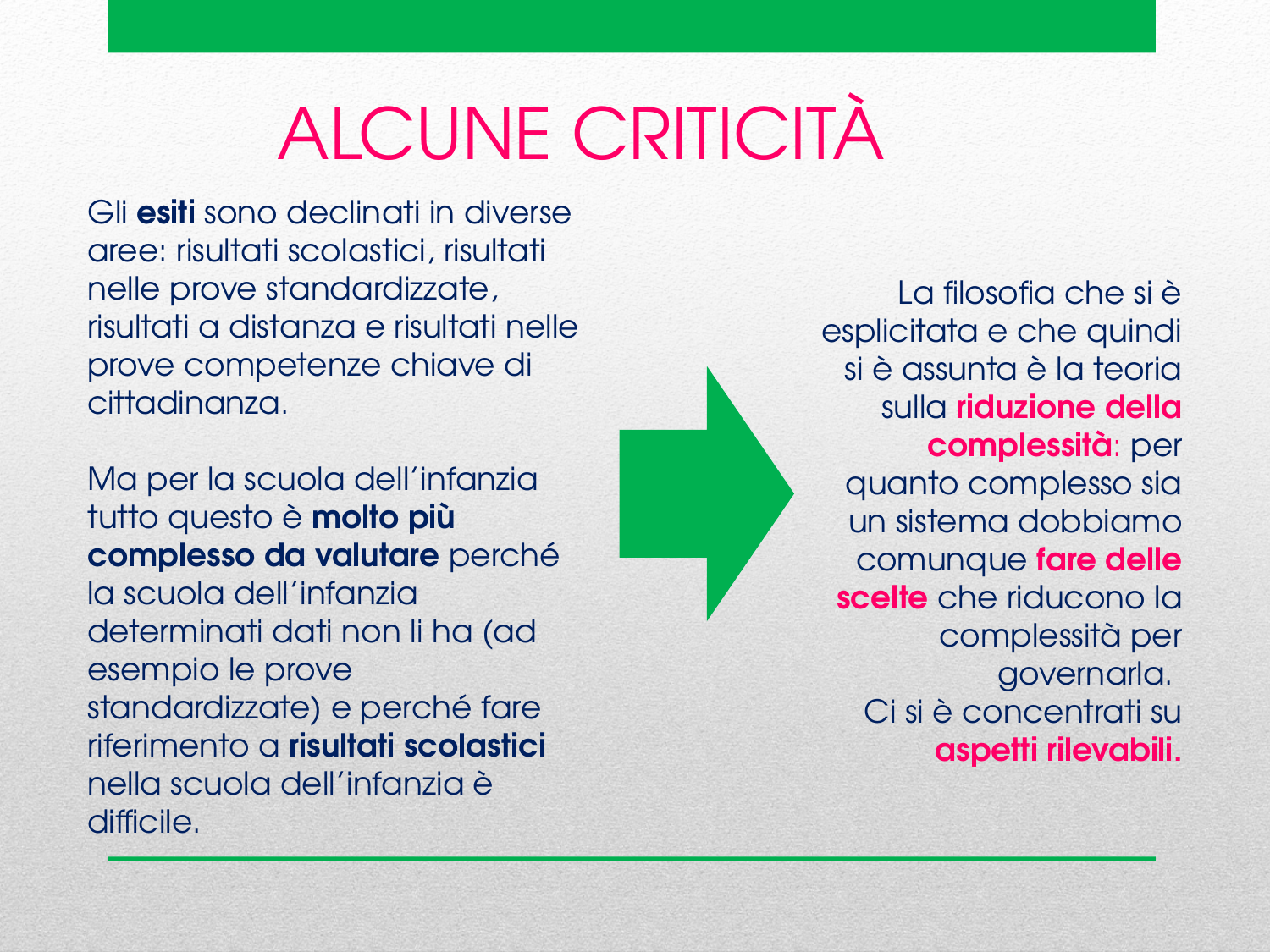

ALCUNE CRITICITÀ
Gli esiti sono declinati in diverse aree: risultati scolastici, risultati nelle prove standardizzate, risultati a distanza e risultati nelle prove competenze chiave di cittadinanza.

Ma per la scuola dell’infanzia tutto questo è molto più complesso da valutare perché la scuola dell’infanzia determinati dati non li ha (ad esempio le prove standardizzate) e perché fare riferimento a risultati scolastici nella scuola dell’infanzia è difficile.
La filosofia che si è esplicitata e che quindi si è assunta è la teoria sulla riduzione della complessità: per quanto complesso sia un sistema dobbiamo comunque fare delle scelte che riducono la complessità per governarla.
Ci si è concentrati su aspetti rilevabili.